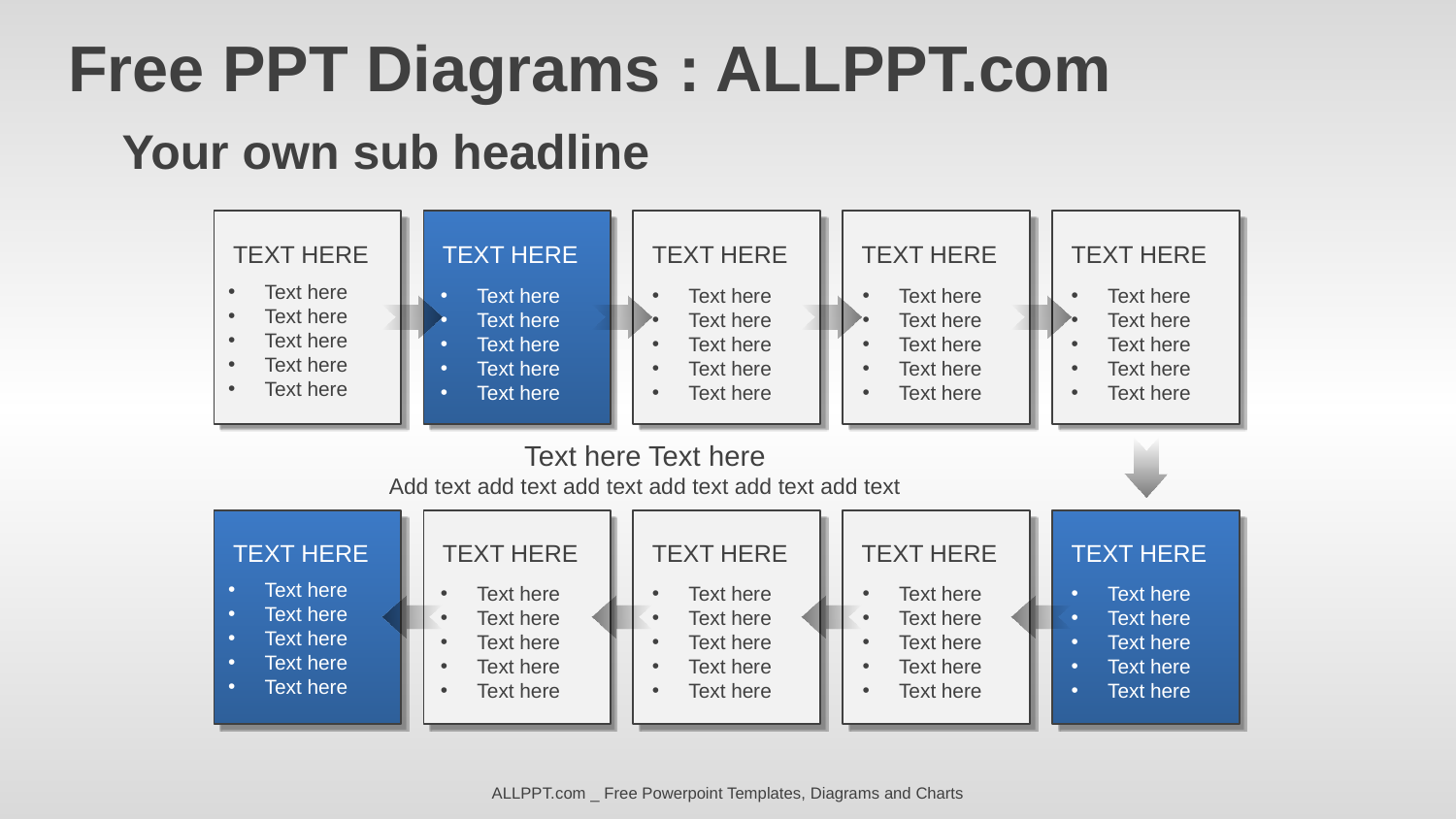

Free PPT Diagrams : ALLPPT.com
Your own sub headline

TEXT HERE
TEXT HERE
TEXT HERE
TEXT HERE
TEXT HERE
Text here
Text here
Text here
Text here
Text here
Text here
Text here
Text here
Text here
Text here
Text here
Text here
Text here
Text here
Text here
Text here
Text here
Text here
Text here
Text here
Text here
Text here
Text here
Text here
Text here

Text here Text here
Add text add text add text add text add text add text

TEXT HERE
TEXT HERE
TEXT HERE
TEXT HERE
TEXT HERE
Text here
Text here
Text here
Text here
Text here
Text here
Text here
Text here
Text here
Text here
Text here
Text here
Text here
Text here
Text here
Text here
Text here
Text here
Text here
Text here
Text here
Text here
Text here
Text here
Text here

ALLPPT.com _ Free Powerpoint Templates, Diagrams and Charts